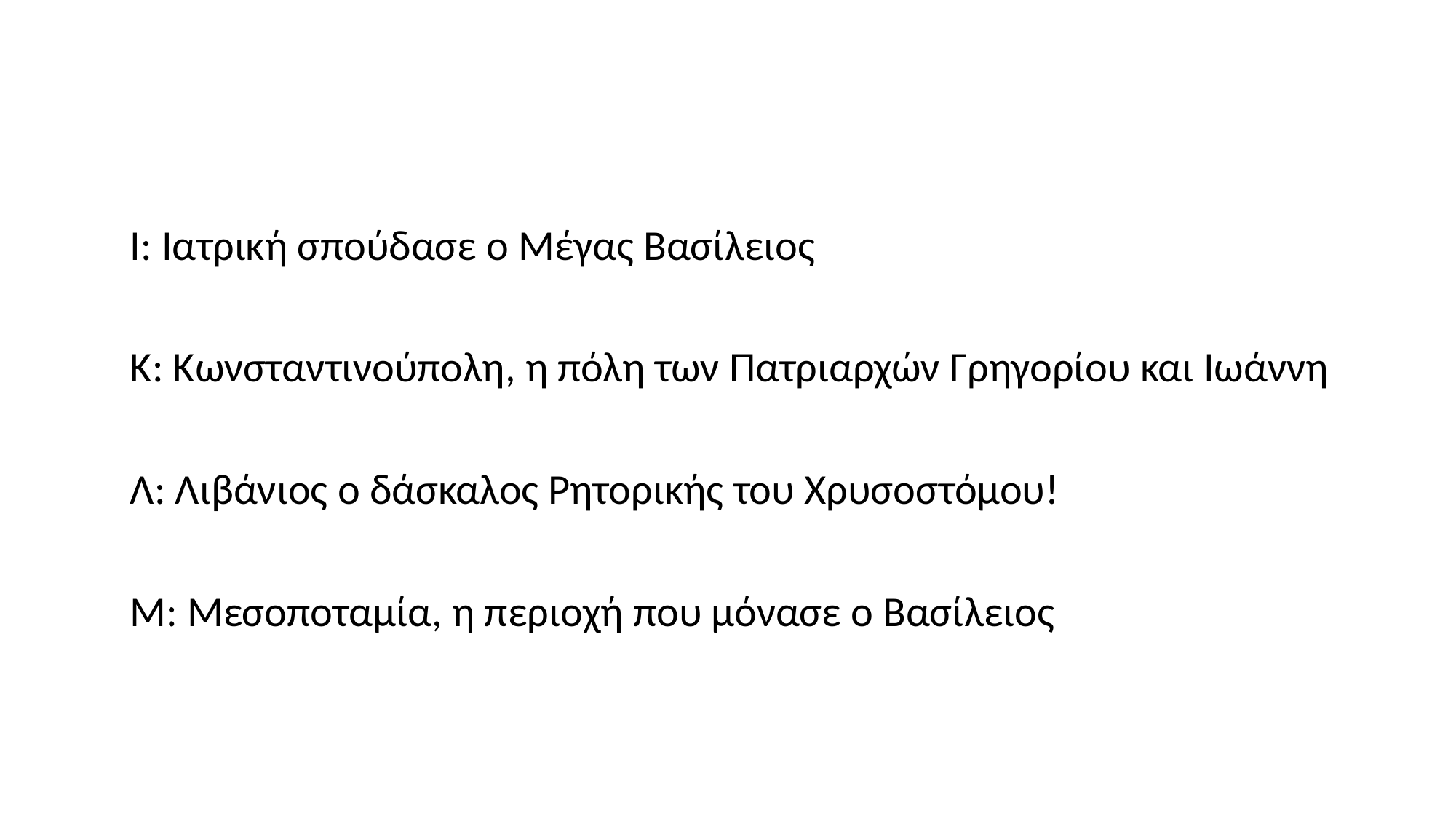

Ι: Ιατρική σπούδασε ο Μέγας Βασίλειος

  Κ: Κωνσταντινούπολη, η πόλη των Πατριαρχών Γρηγορίου και Ιωάννη

  Λ: Λιβάνιος ο δάσκαλος Ρητορικής του Χρυσοστόμου!

  Μ: Μεσοποταμία, η περιοχή που μόνασε ο Βασίλειος